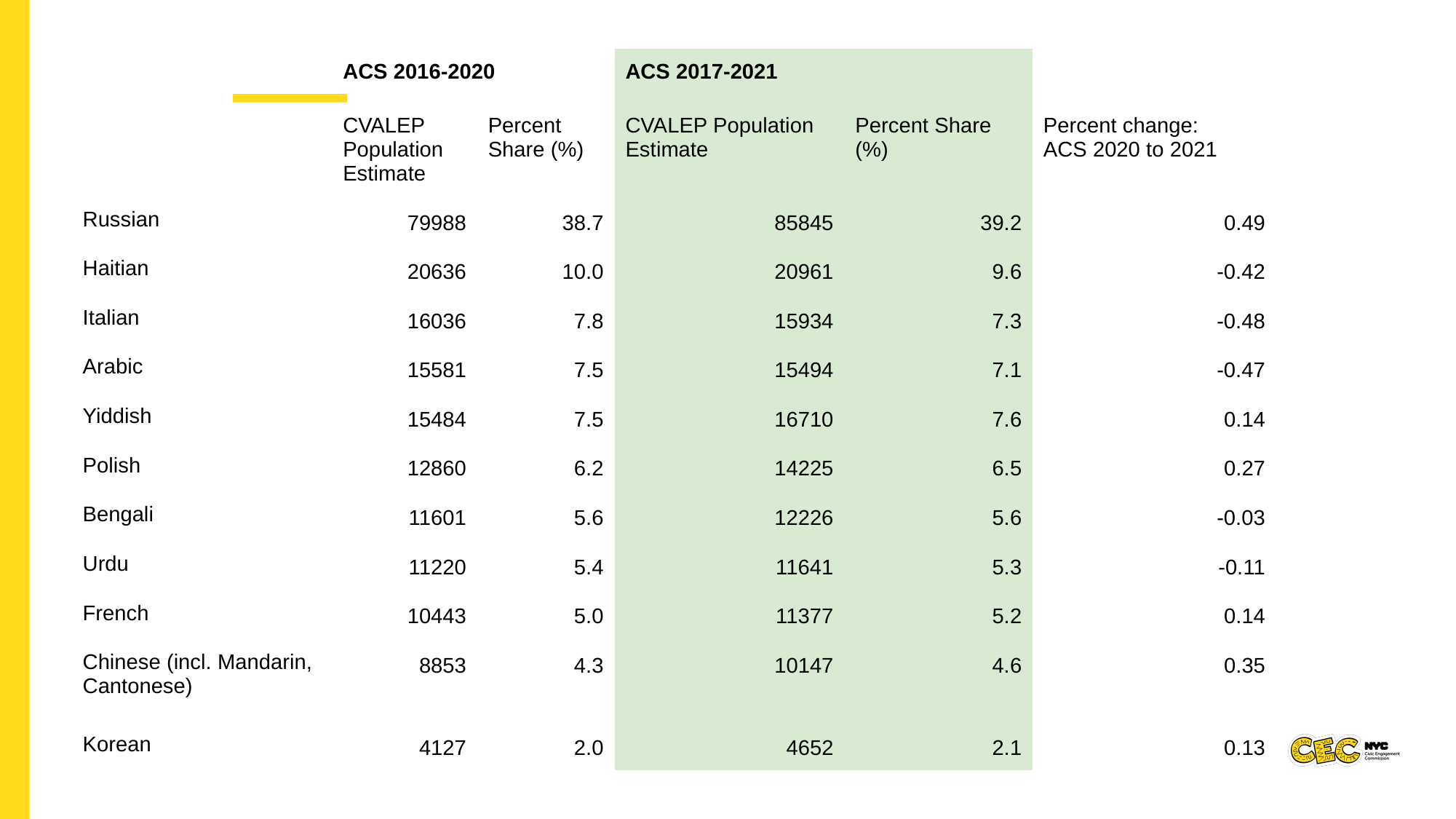

|  | ACS 2016-2020 |  | ACS 2017-2021 |  |  |
| --- | --- | --- | --- | --- | --- |
|  | CVALEP Population Estimate | Percent Share (%) | CVALEP Population Estimate | Percent Share (%) | Percent change: ACS 2020 to 2021 |
| Russian | 79988 | 38.7 | 85845 | 39.2 | 0.49 |
| Haitian | 20636 | 10.0 | 20961 | 9.6 | -0.42 |
| Italian | 16036 | 7.8 | 15934 | 7.3 | -0.48 |
| Arabic | 15581 | 7.5 | 15494 | 7.1 | -0.47 |
| Yiddish | 15484 | 7.5 | 16710 | 7.6 | 0.14 |
| Polish | 12860 | 6.2 | 14225 | 6.5 | 0.27 |
| Bengali | 11601 | 5.6 | 12226 | 5.6 | -0.03 |
| Urdu | 11220 | 5.4 | 11641 | 5.3 | -0.11 |
| French | 10443 | 5.0 | 11377 | 5.2 | 0.14 |
| Chinese (incl. Mandarin, Cantonese) | 8853 | 4.3 | 10147 | 4.6 | 0.35 |
| Korean | 4127 | 2.0 | 4652 | 2.1 | 0.13 |